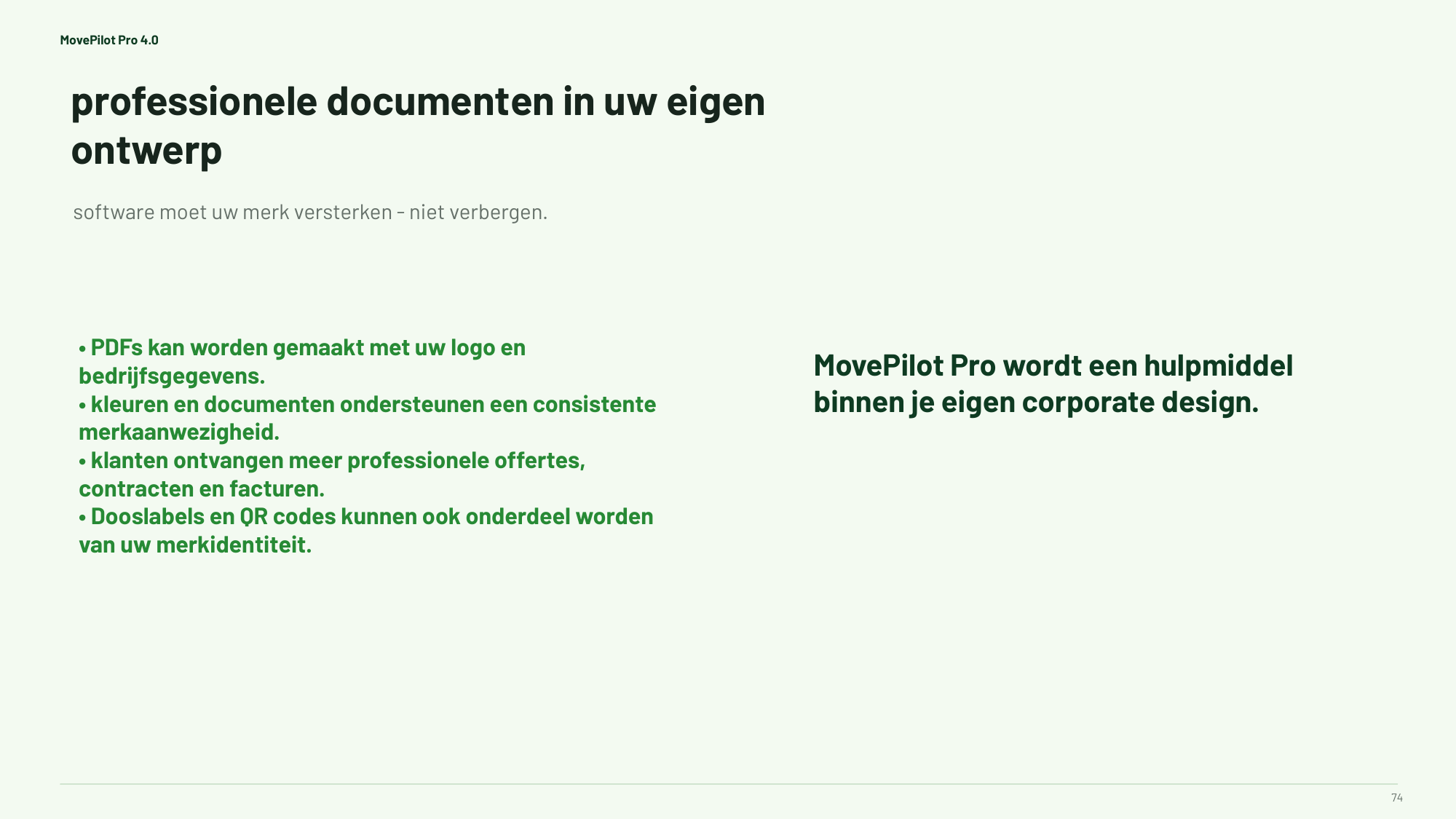

MovePilot Pro 4.0
professionele documenten in uw eigen ontwerp
MovePilot Pro wordt een hulpmiddel binnen je eigen corporate design.
software moet uw merk versterken - niet verbergen.
• PDFs kan worden gemaakt met uw logo en bedrijfsgegevens.
• kleuren en documenten ondersteunen een consistente merkaanwezigheid.
• klanten ontvangen meer professionele offertes, contracten en facturen.
• Dooslabels en QR codes kunnen ook onderdeel worden van uw merkidentiteit.

74